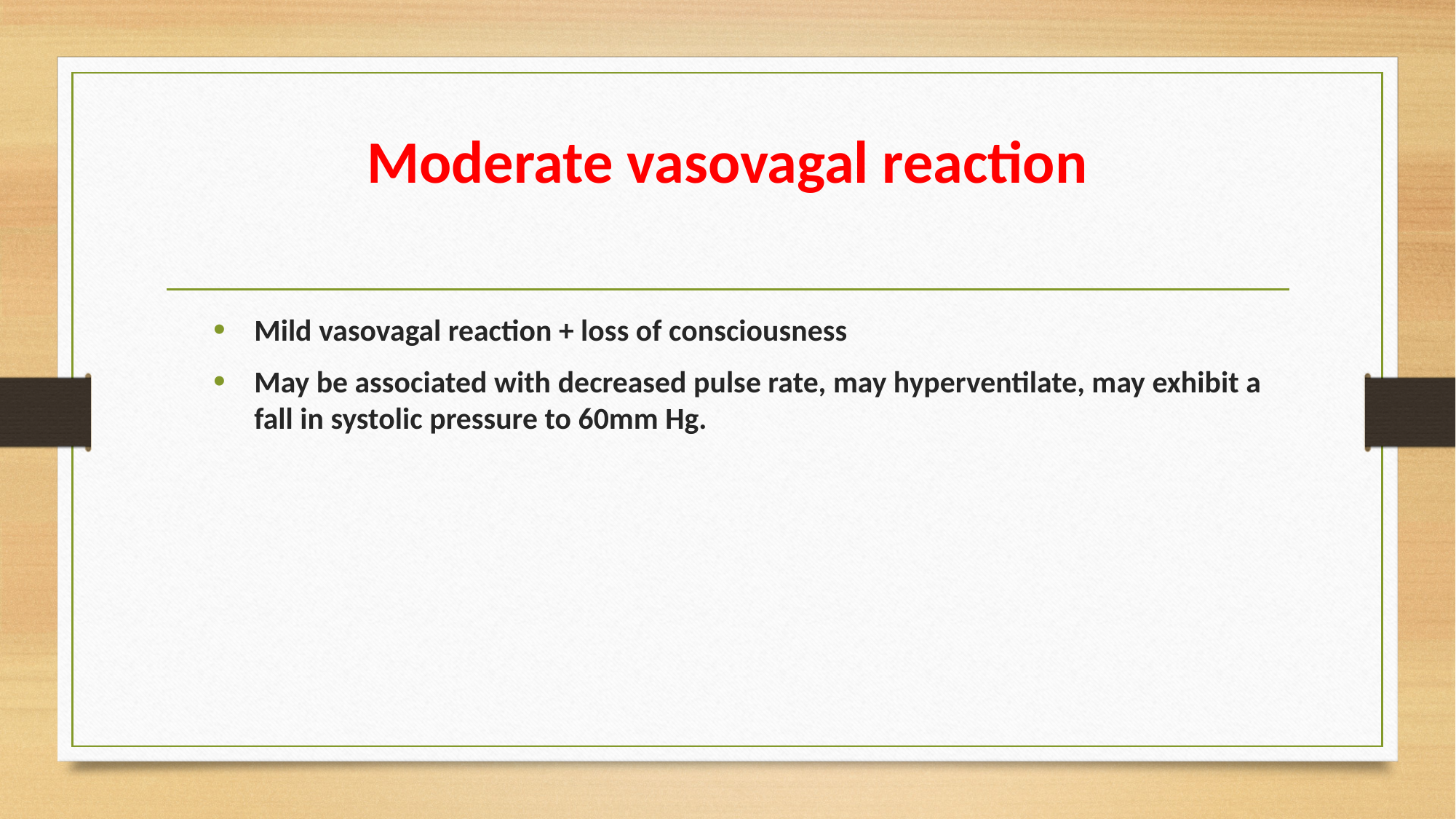

# Moderate vasovagal reaction
Mild vasovagal reaction + loss of consciousness
May be associated with decreased pulse rate, may hyperventilate, may exhibit a fall in systolic pressure to 60mm Hg.